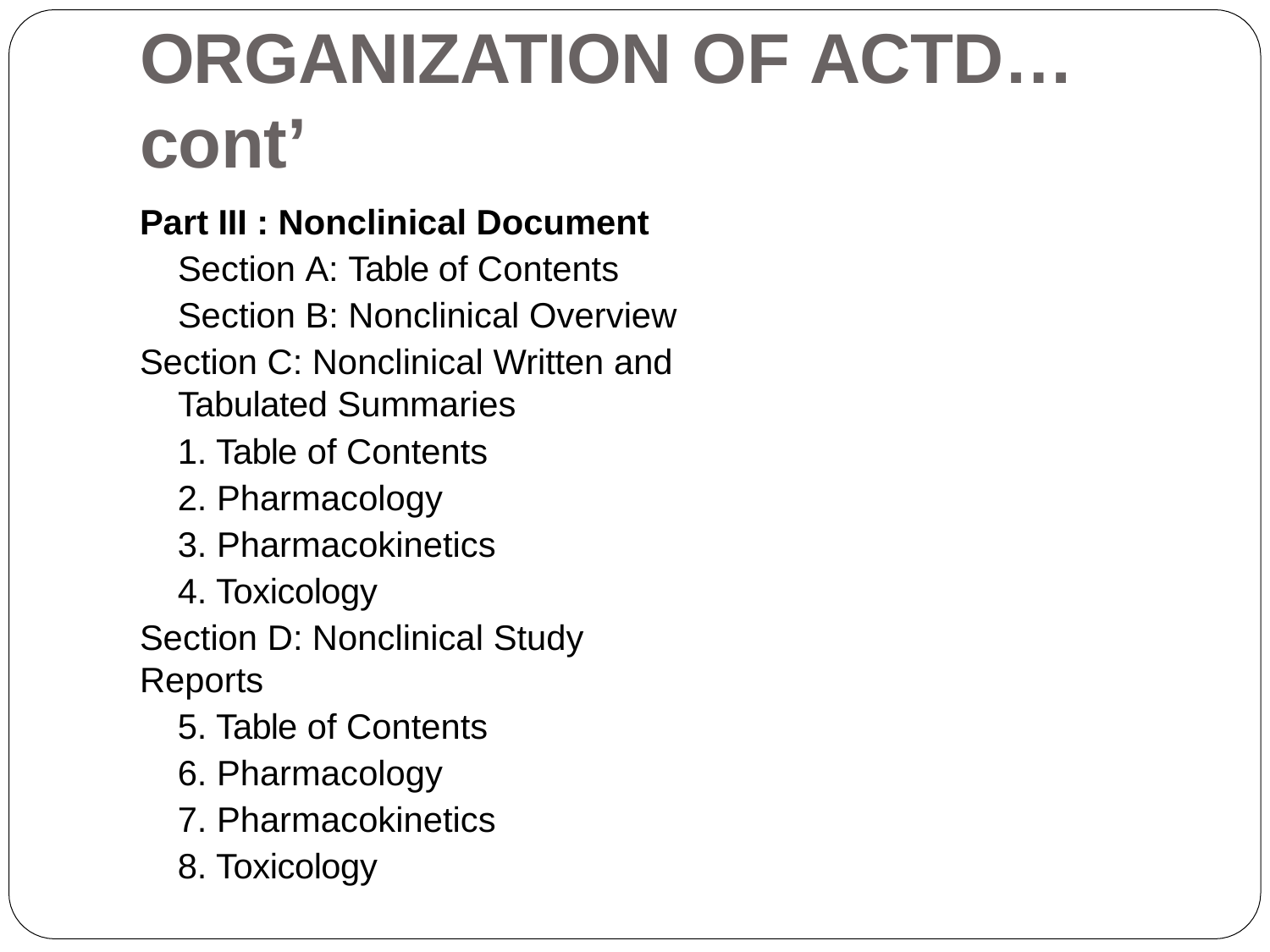

# ORGANIZATION OF ACTD…
cont’
Part III : Nonclinical Document  Section A: Table of Contents  Section B: Nonclinical Overview
Section C: Nonclinical Written and Tabulated Summaries
Table of Contents
Pharmacology
Pharmacokinetics
Toxicology
Section D: Nonclinical Study Reports
Table of Contents
Pharmacology
Pharmacokinetics
Toxicology